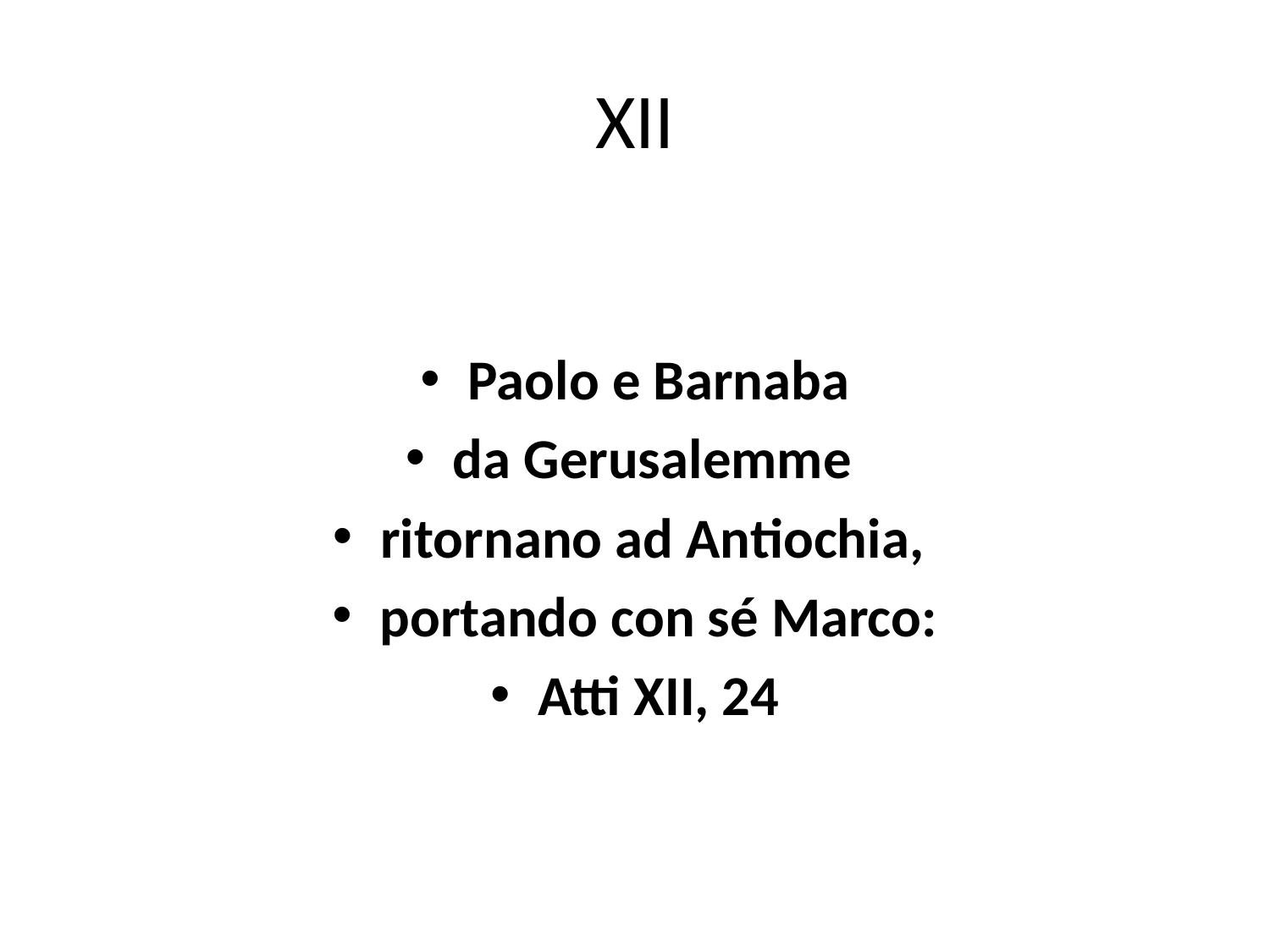

# XII

Paolo e Barnaba
da Gerusalemme
ritornano ad Antiochia,
portando con sé Marco:
Atti XII, 24